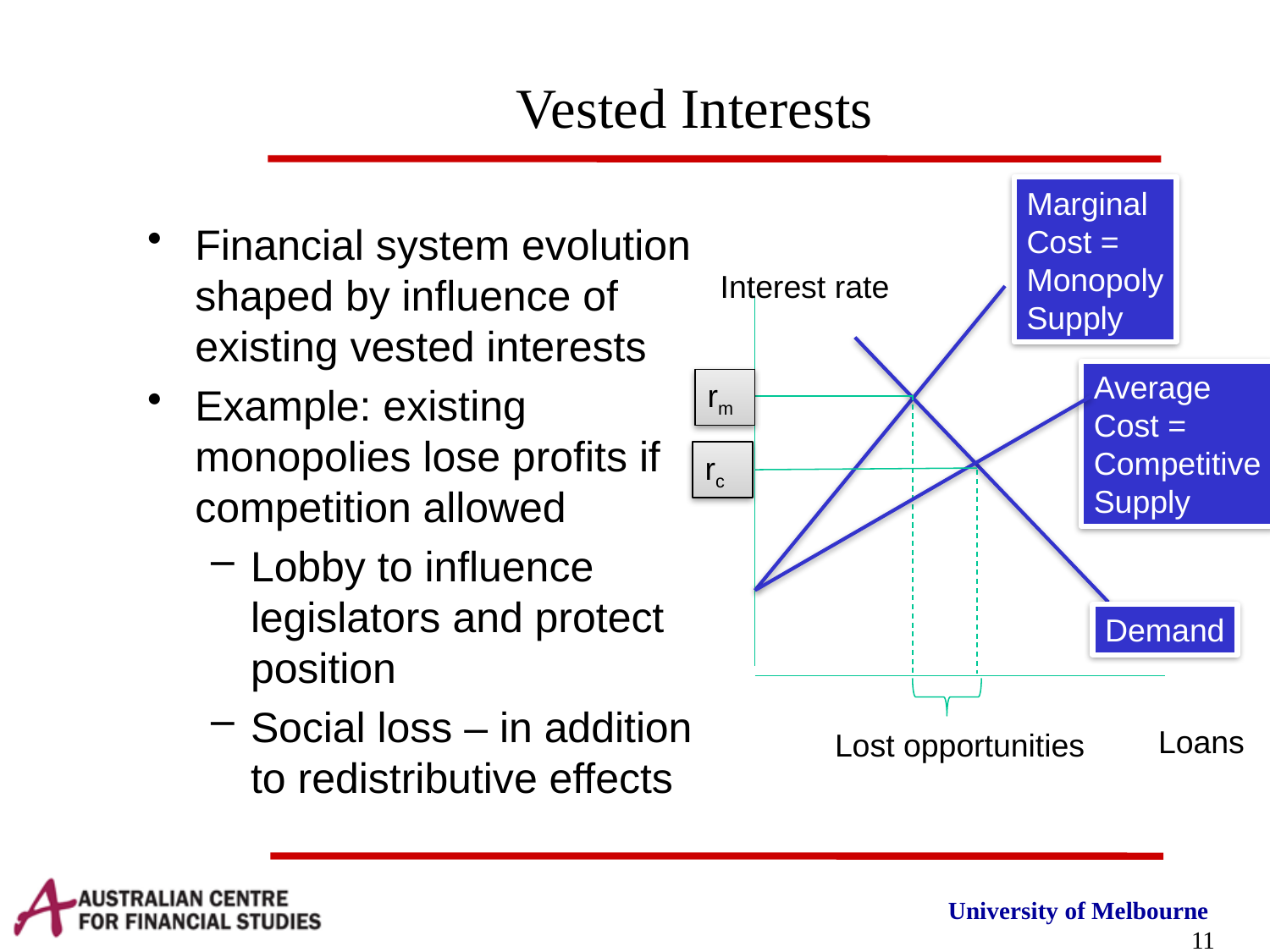

# Vested Interests
Marginal
Cost =
Monopoly
Supply
Financial system evolution shaped by influence of existing vested interests
Example: existing monopolies lose profits if competition allowed
Lobby to influence legislators and protect position
Social loss – in addition to redistributive effects

Interest rate
Average
Cost =
Competitive
Supply
rm
rc
Demand

Loans
Lost opportunities